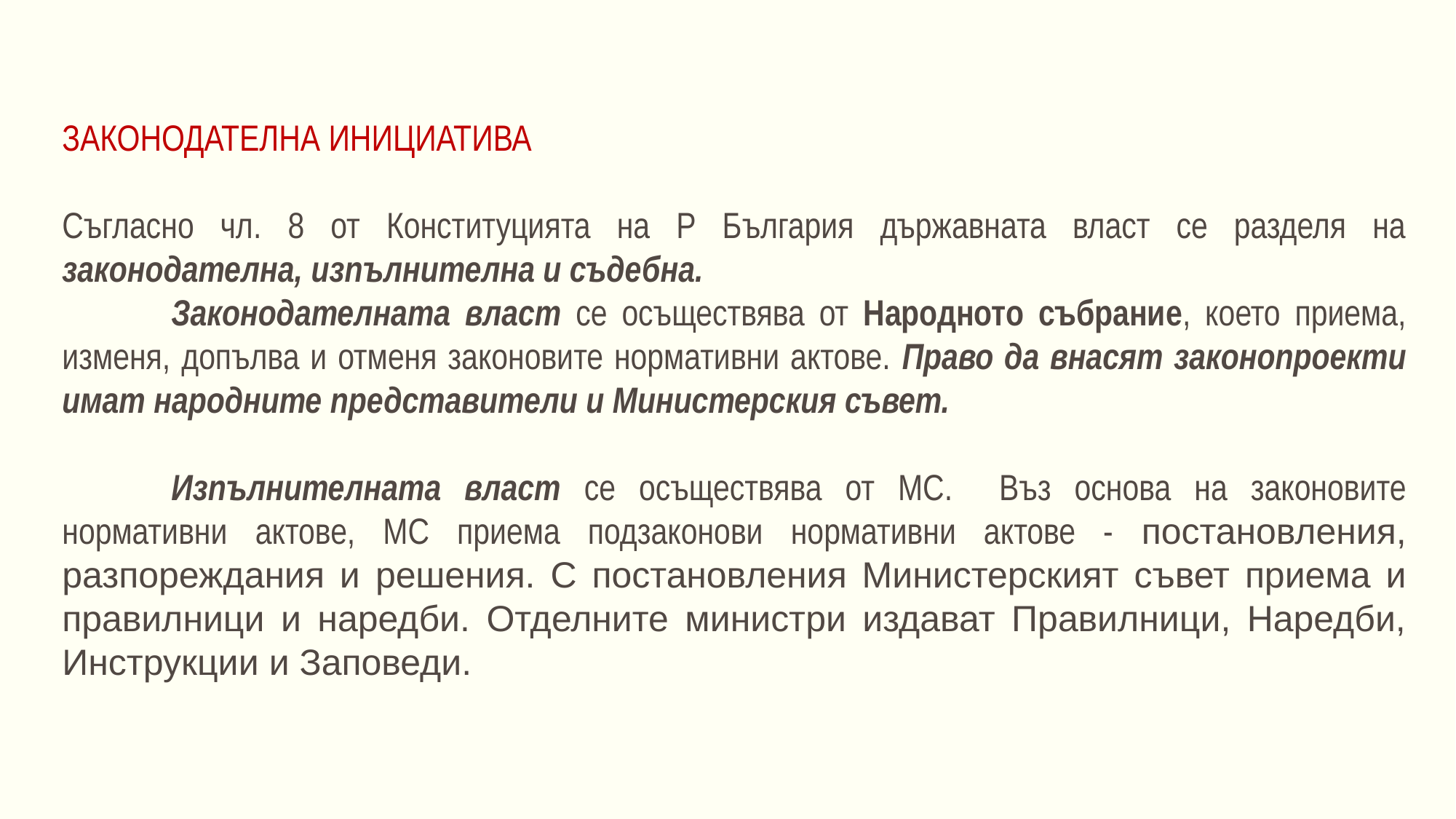

ЗАКОНОДАТЕЛНА ИНИЦИАТИВА

Съгласно чл. 8 от Конституцията на Р България държавната власт се разделя на законодателна, изпълнителна и съдебна.
	Законодателната власт се осъществява от Народното събрание, което приема, изменя, допълва и отменя законовите нормативни актове. Право да внасят законопроекти имат народните представители и Министерския съвет.

	Изпълнителната власт се осъществява от МС.  Въз основа на законовите нормативни актове, МС приема подзаконови нормативни актове - постановления, разпореждания и решения. С постановления Министерският съвет приема и правилници и наредби. Отделните министри издават Правилници, Наредби, Инструкции и Заповеди.